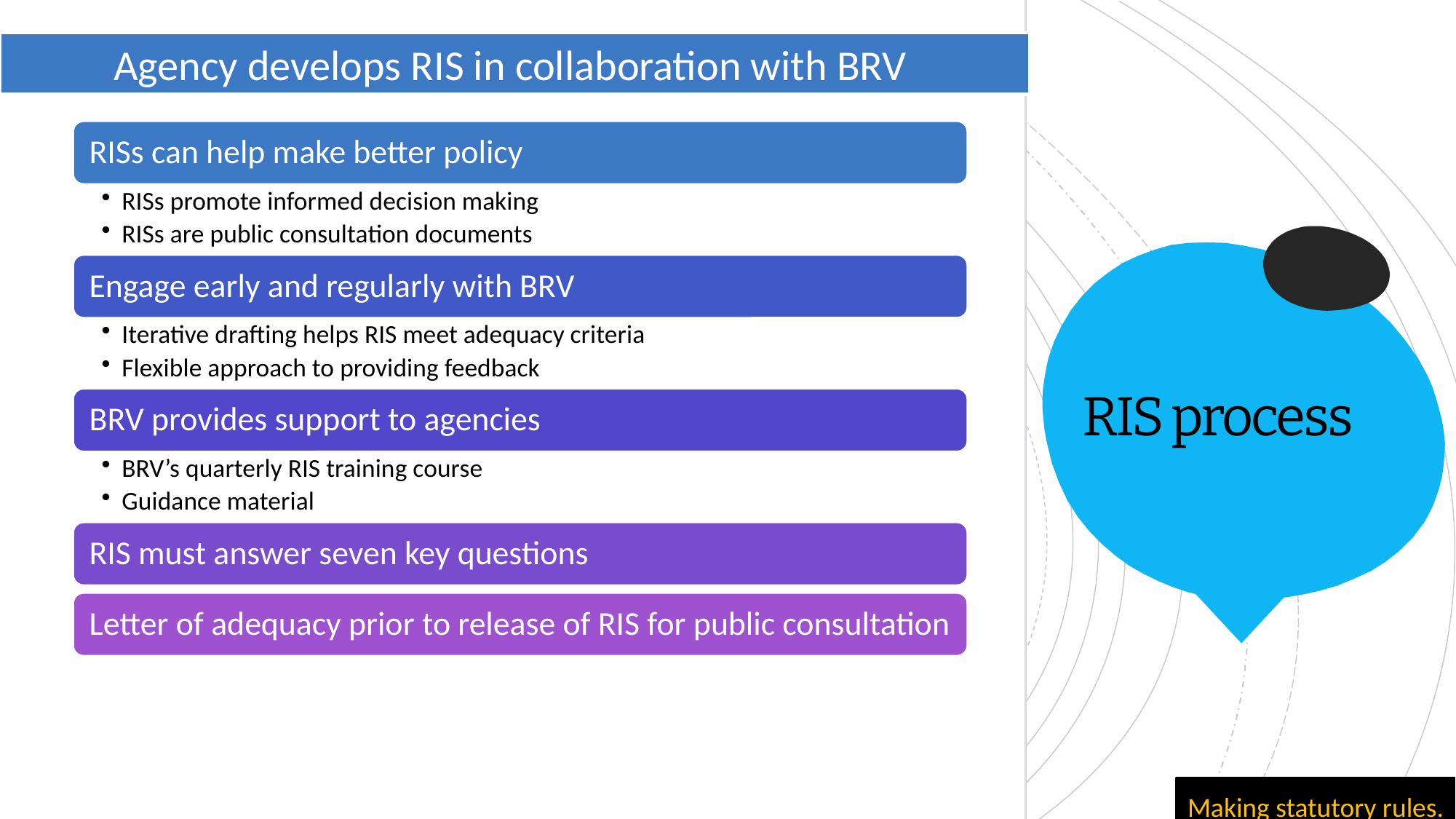

Agency develops RIS in collaboration with BRV
RISs can help make better policy
RISs promote informed decision making
RISs are public consultation documents
Engage early and regularly with BRV
Iterative drafting helps RIS meet adequacy criteria
Flexible approach to providing feedback
BRV provides support to agencies
BRV’s quarterly RIS training course
Guidance material
RIS must answer seven key questions
Letter of adequacy prior to release of RIS for public consultation
# RIS process
Making statutory rules.